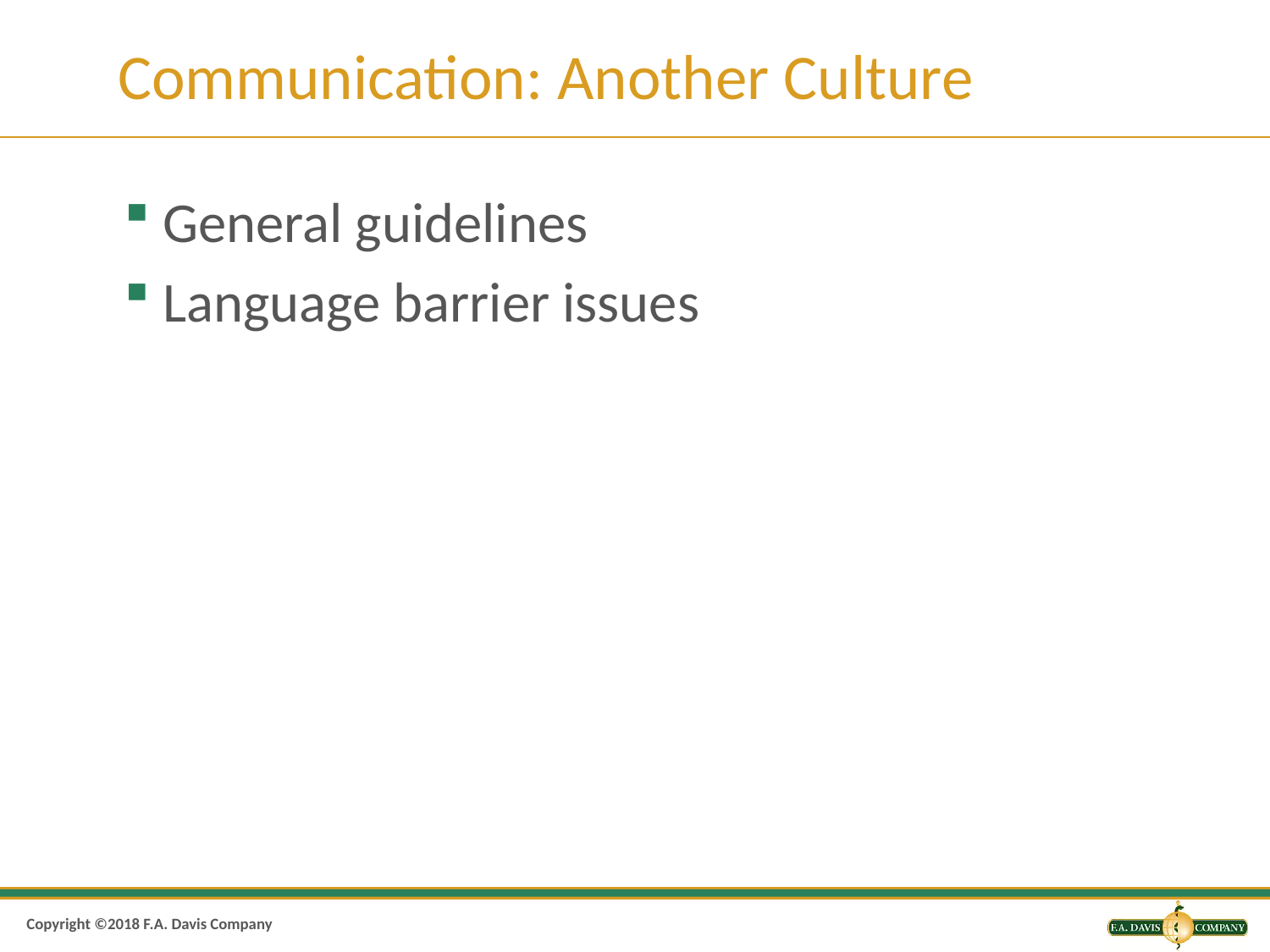

# Communication: Another Culture
General guidelines
Language barrier issues